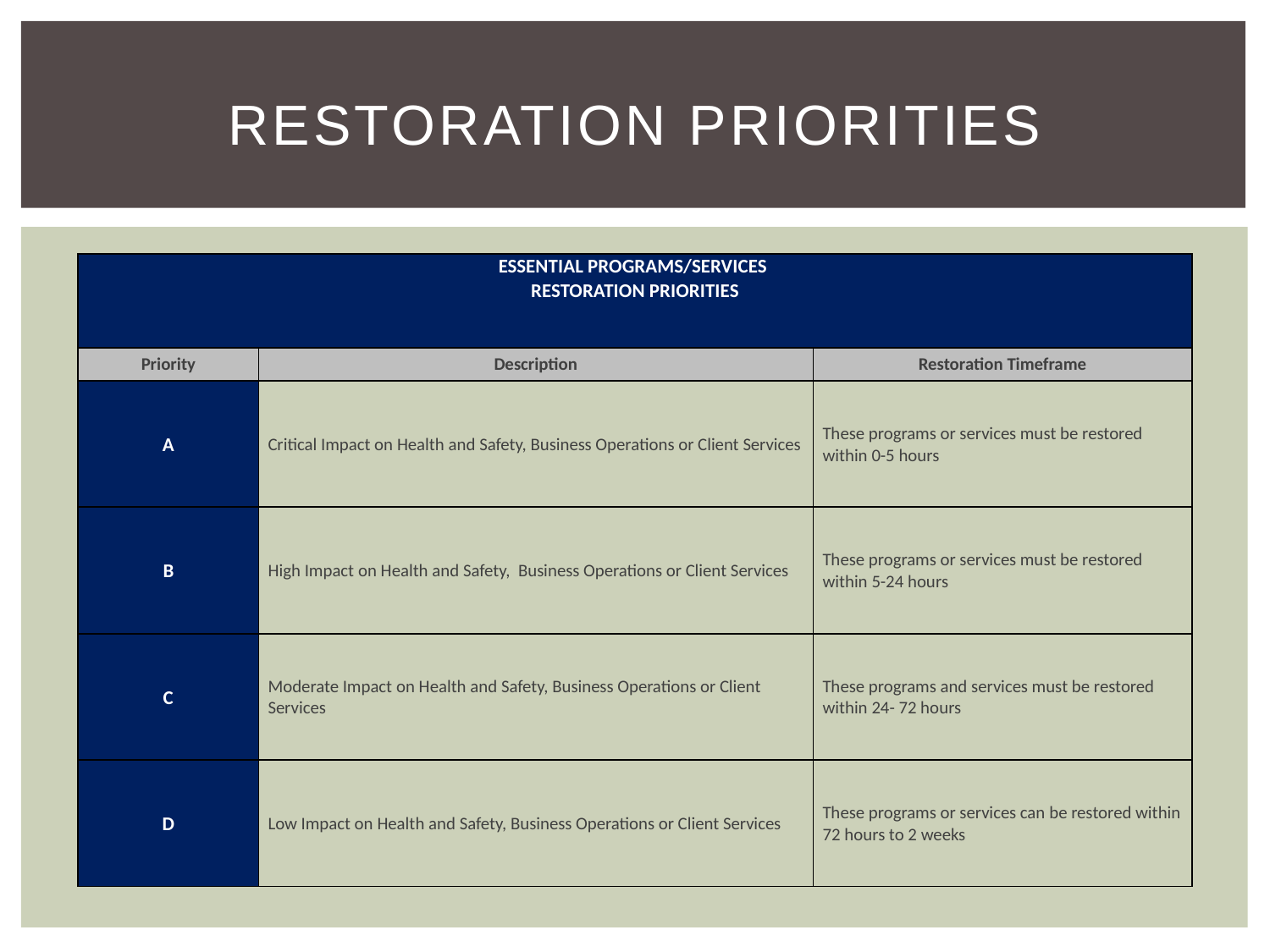

# Restoration priorities
| ESSENTIAL PROGRAMS/SERVICES RESTORATION PRIORITIES |  |  |
| --- | --- | --- |
| Priority | Description | Restoration Timeframe |
| A | Critical Impact on Health and Safety, Business Operations or Client Services | These programs or services must be restored within 0-5 hours |
| B | High Impact on Health and Safety, Business Operations or Client Services | These programs or services must be restored within 5-24 hours |
| C | Moderate Impact on Health and Safety, Business Operations or Client Services | These programs and services must be restored within 24- 72 hours |
| D | Low Impact on Health and Safety, Business Operations or Client Services | These programs or services can be restored within 72 hours to 2 weeks |